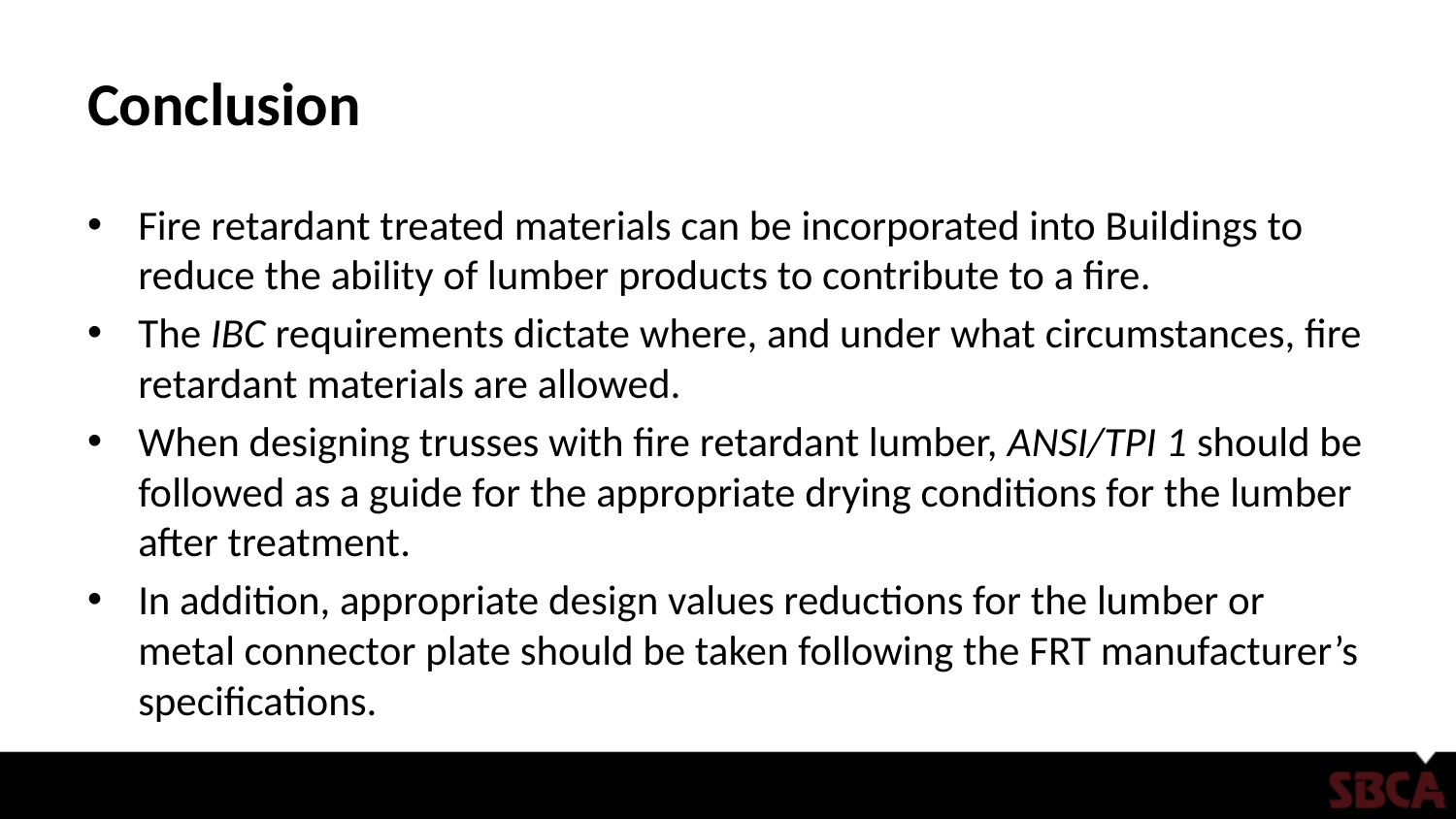

# Conclusion
Fire retardant treated materials can be incorporated into Buildings to reduce the ability of lumber products to contribute to a fire.
The IBC requirements dictate where, and under what circumstances, fire retardant materials are allowed.
When designing trusses with fire retardant lumber, ANSI/TPI 1 should be followed as a guide for the appropriate drying conditions for the lumber after treatment.
In addition, appropriate design values reductions for the lumber or metal connector plate should be taken following the FRT manufacturer’s specifications.